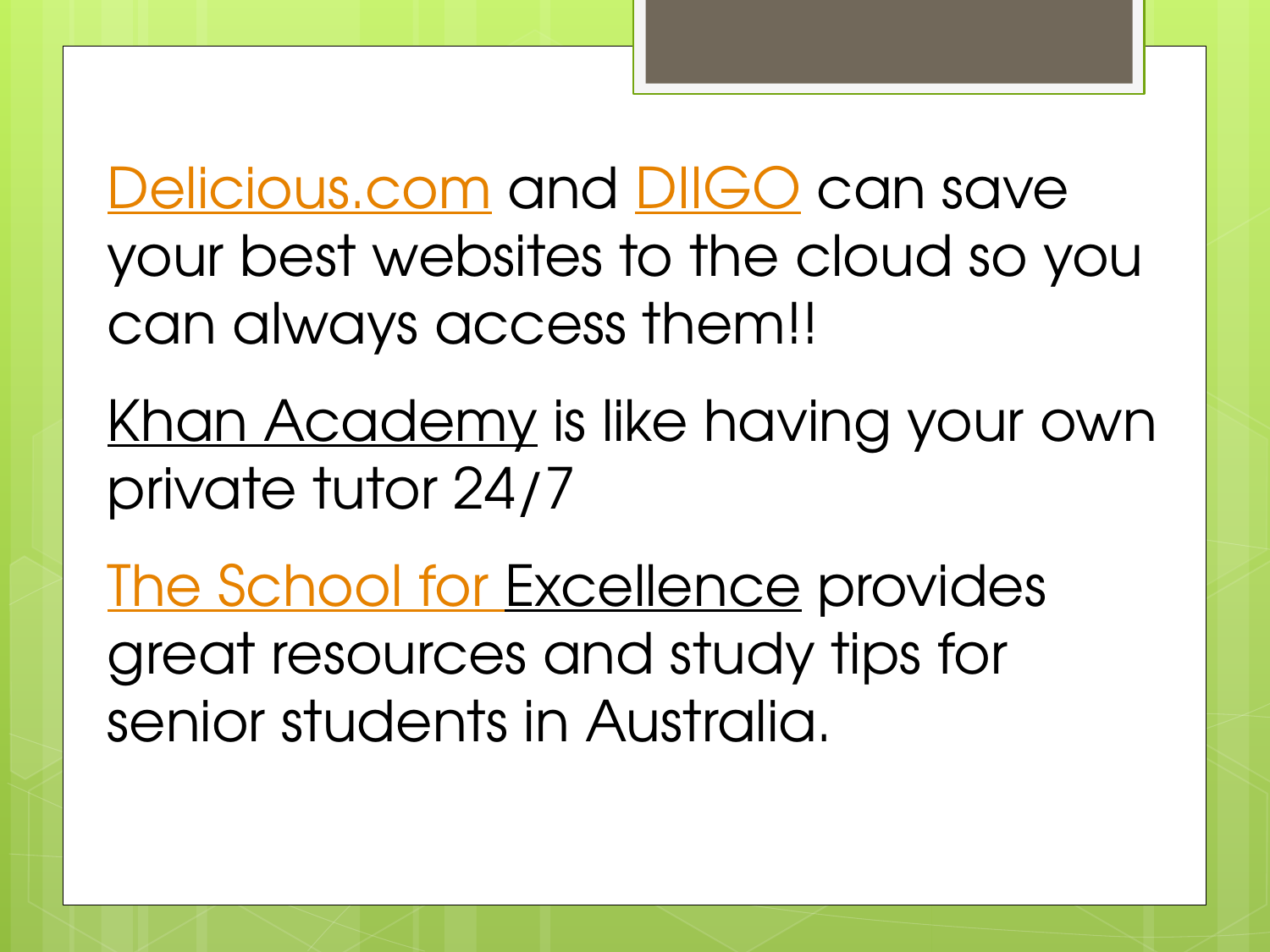

Delicious.com and DIIGO can save your best websites to the cloud so you can always access them!!

Khan Academy is like having your own private tutor 24/7

The School for Excellence provides great resources and study tips for senior students in Australia.